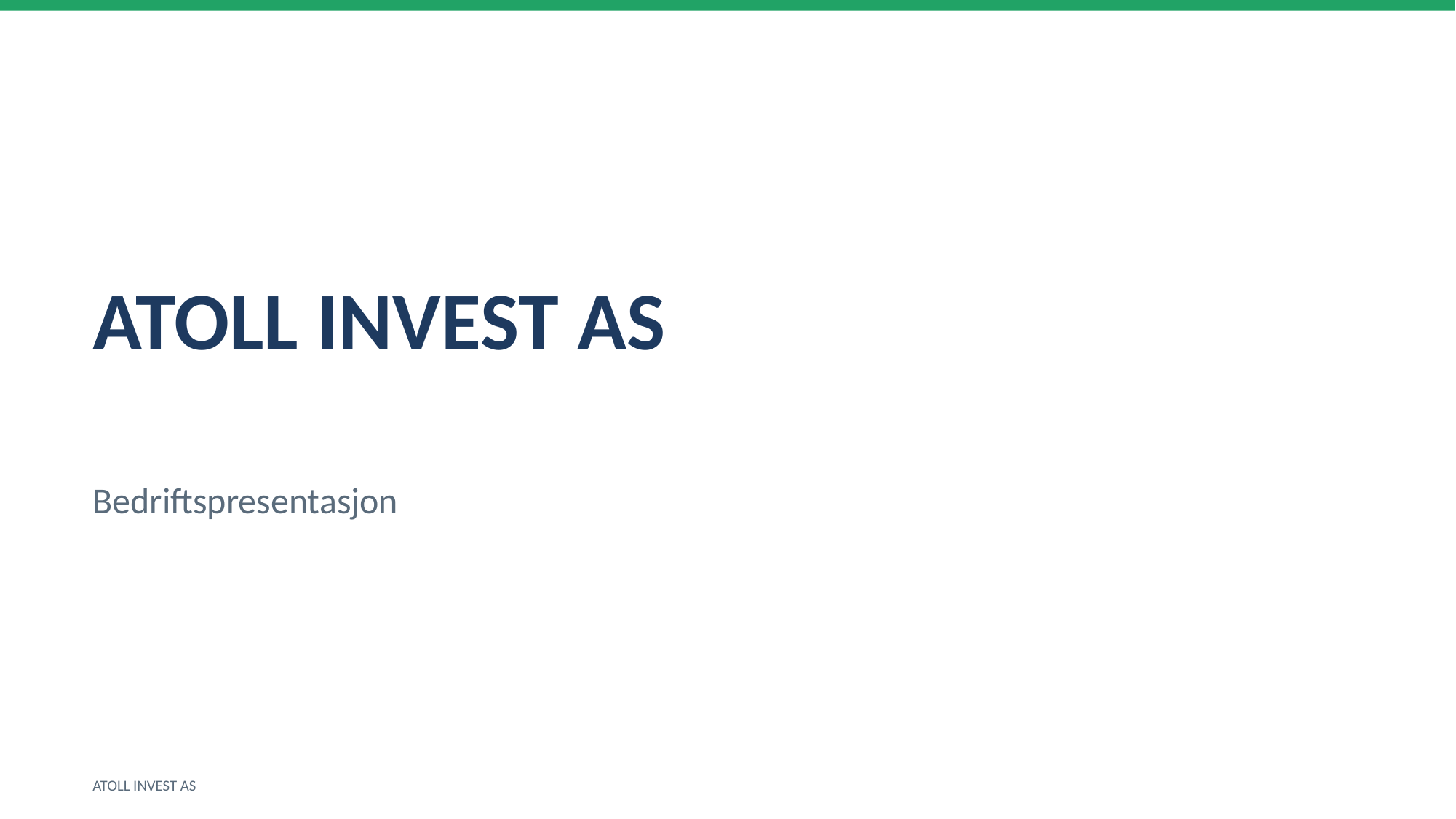

ATOLL INVEST AS
Bedriftspresentasjon
ATOLL INVEST AS